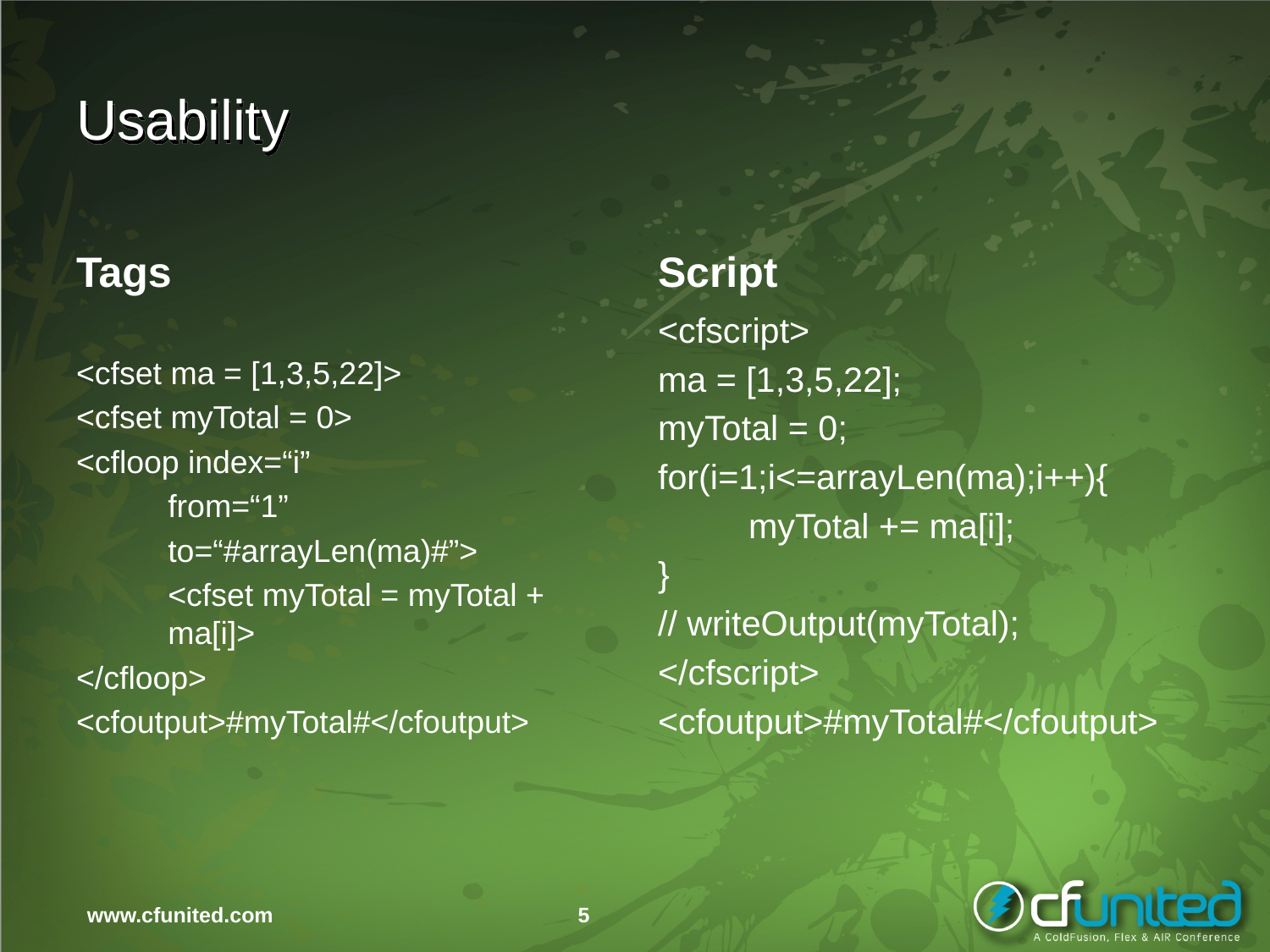

# Usability
Tags
Script

<cfset ma = [1,3,5,22]>
<cfset myTotal = 0>
<cfloop index=“i”
	from=“1”
	to=“#arrayLen(ma)#”>
	<cfset myTotal = myTotal + ma[i]>
</cfloop>
<cfoutput>#myTotal#</cfoutput>
<cfscript>
ma = [1,3,5,22];
myTotal = 0;
for(i=1;i<=arrayLen(ma);i++){
	myTotal += ma[i];
}
// writeOutput(myTotal);
</cfscript>
<cfoutput>#myTotal#</cfoutput>